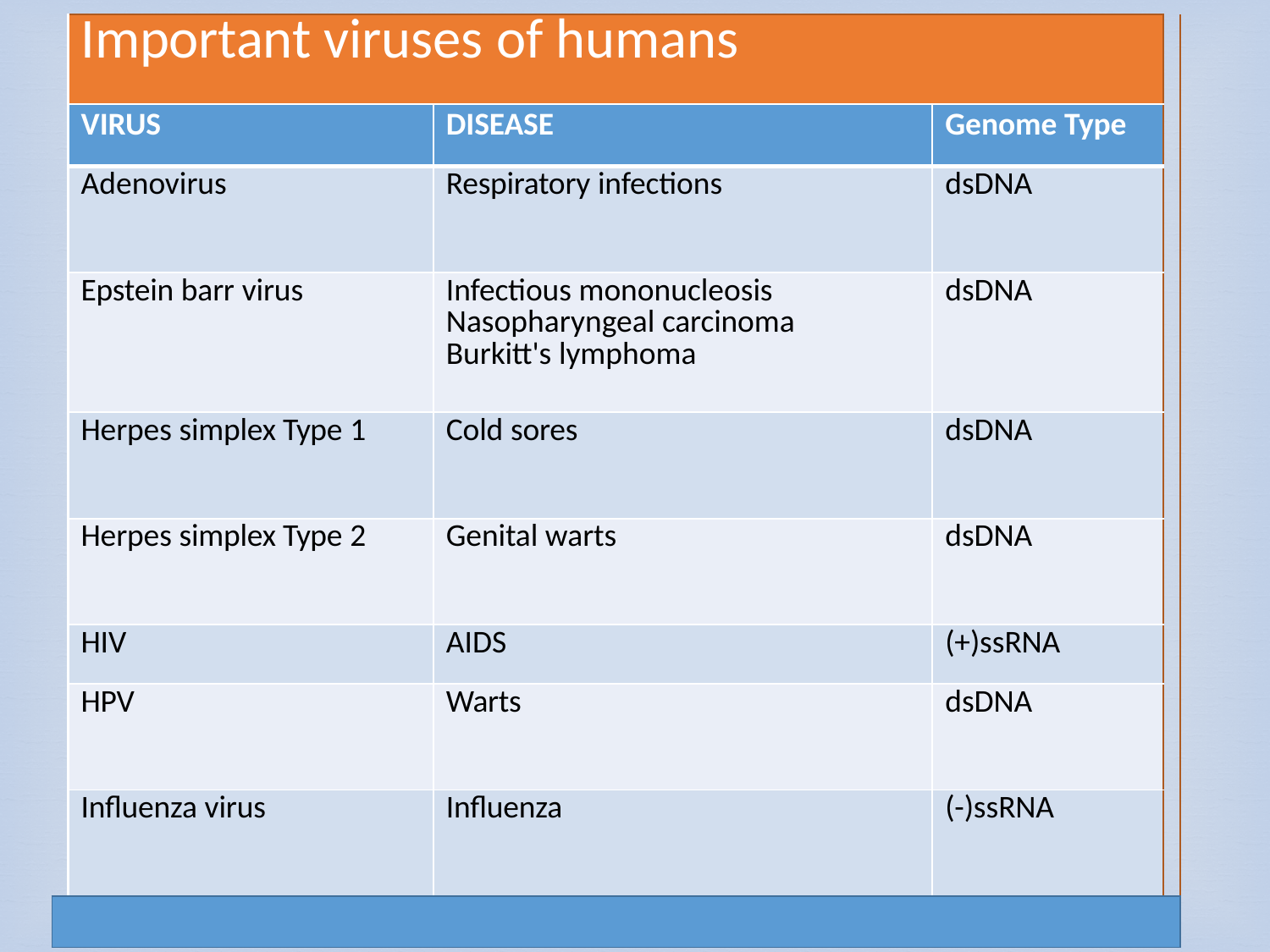

|  | Important viruses of humans |  |  |  |
| --- | --- | --- | --- | --- |
|  | VIRUS | DISEASE | Genome Type |  |
|  | Adenovirus | Respiratory infections | dsDNA |  |
|  | Epstein barr virus | Infectious mononucleosis Nasopharyngeal carcinoma Burkitt's lymphoma | dsDNA |  |
|  | Herpes simplex Type 1 | Cold sores | dsDNA |  |
|  | Herpes simplex Type 2 | Genital warts | dsDNA |  |
|  | HIV | AIDS | (+)ssRNA |  |
|  | HPV | Warts | dsDNA |  |
|  | Influenza virus | Influenza | (-)ssRNA |  |
|  |  |  |  |  |